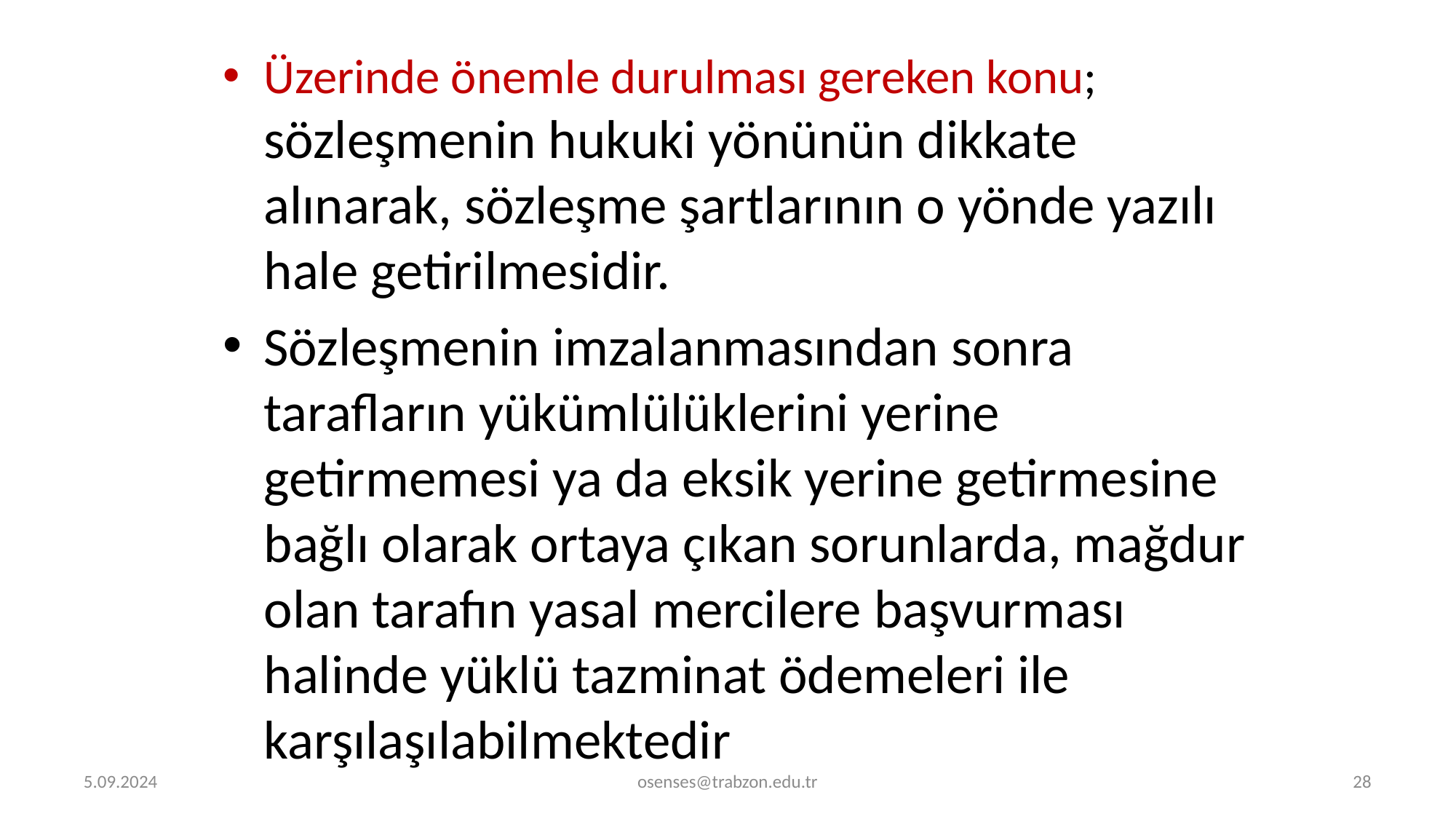

Üzerinde önemle durulması gereken konu; sözleşmenin hukuki yönünün dikkate alınarak, sözleşme şartlarının o yönde yazılı hale getirilmesidir.
Sözleşmenin imzalanmasından sonra tarafların yükümlülüklerini yerine getirmemesi ya da eksik yerine getirmesine bağlı olarak ortaya çıkan sorunlarda, mağdur olan tarafın yasal mercilere başvurması halinde yüklü tazminat ödemeleri ile karşılaşılabilmektedir
5.09.2024
osenses@trabzon.edu.tr
28